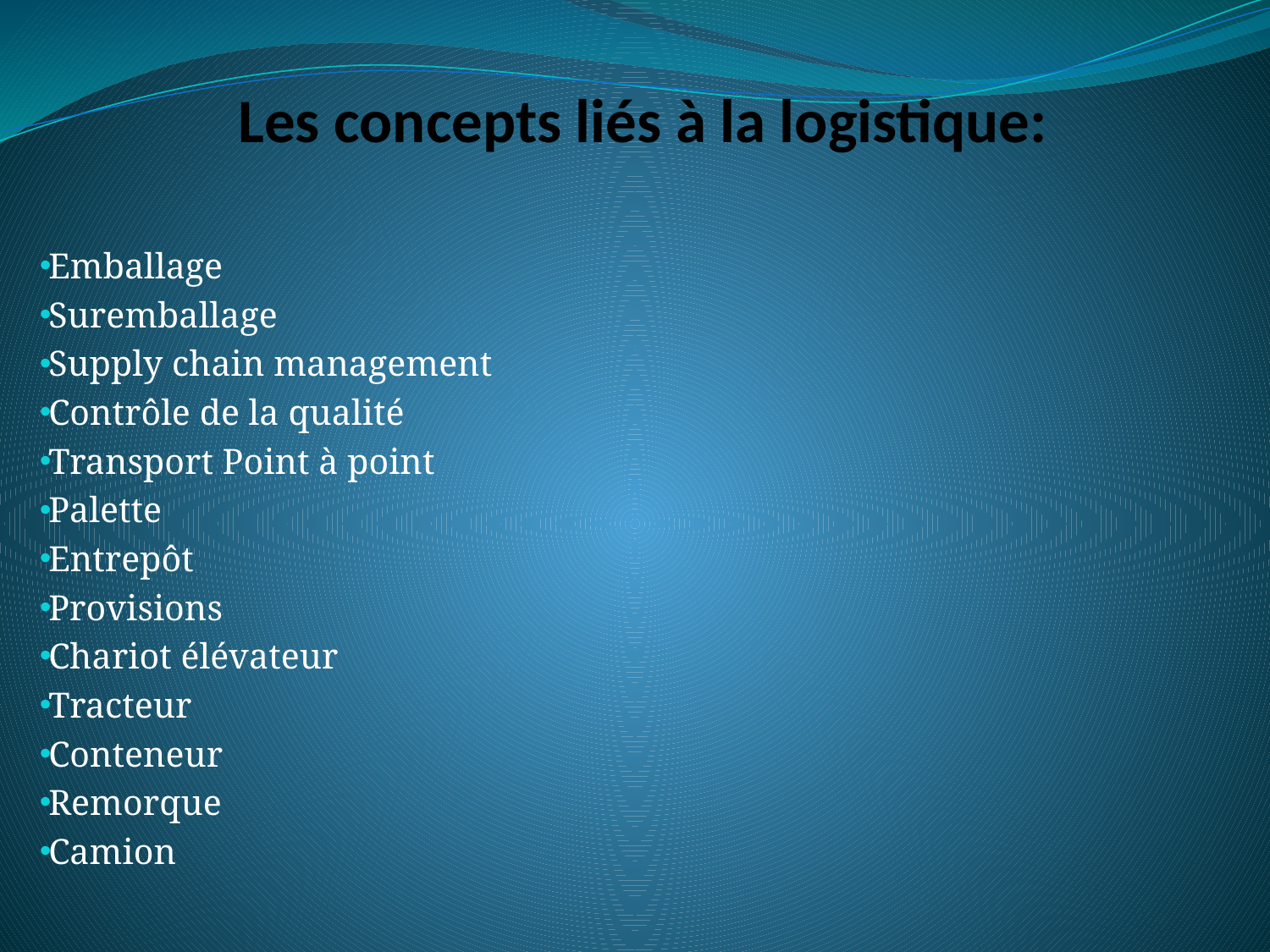

# Les concepts liés à la logistique:
Emballage
Suremballage
Supply chain management
Contrôle de la qualité
Transport Point à point
Palette
Entrepôt
Provisions
Chariot élévateur
Tracteur
Conteneur
Remorque
Camion